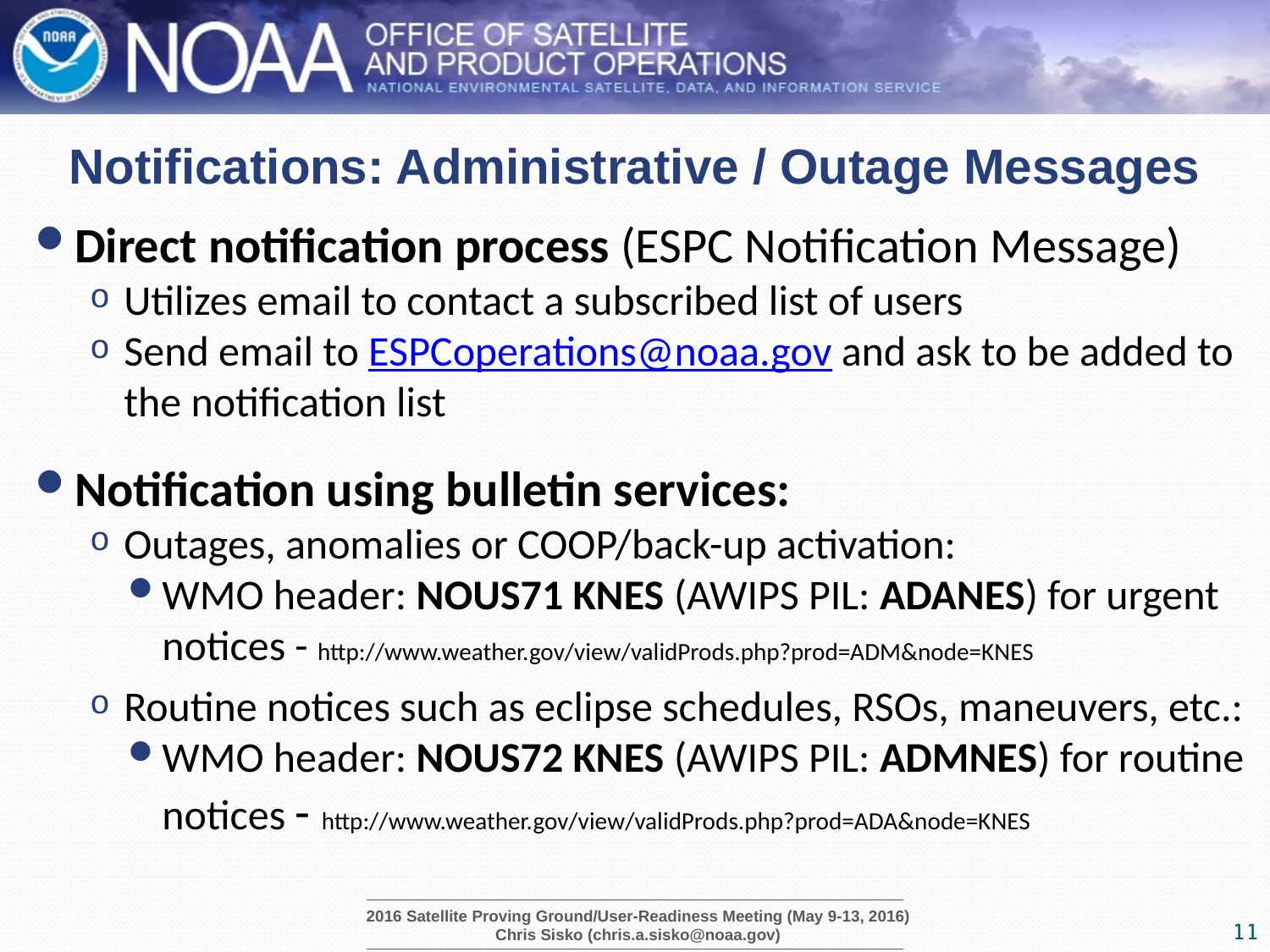

# Notifications: Administrative / Outage Messages
Direct notification process (ESPC Notification Message)
Utilizes email to contact a subscribed list of users
Send email to ESPCoperations@noaa.gov and ask to be added to the notification list
Notification using bulletin services:
Outages, anomalies or COOP/back-up activation:
WMO header: NOUS71 KNES (AWIPS PIL: ADANES) for urgent notices - http://www.weather.gov/view/validProds.php?prod=ADM&node=KNES
Routine notices such as eclipse schedules, RSOs, maneuvers, etc.:
WMO header: NOUS72 KNES (AWIPS PIL: ADMNES) for routine notices - http://www.weather.gov/view/validProds.php?prod=ADA&node=KNES

11